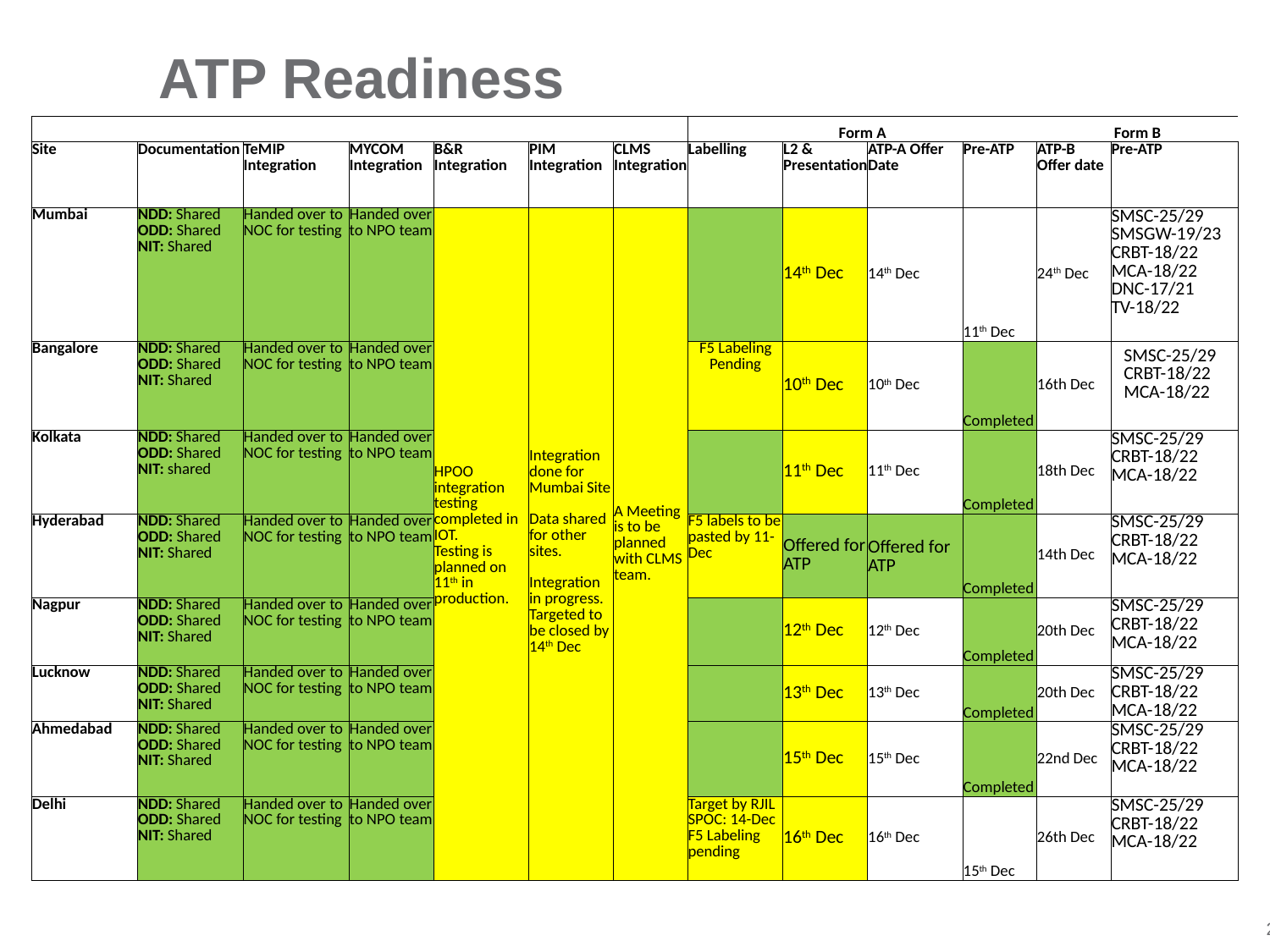

# ATP Readiness
|  |  |  |  |  |  |  | Form A |  |  |  | Form B |  |
| --- | --- | --- | --- | --- | --- | --- | --- | --- | --- | --- | --- | --- |
| Site | Documentation | TeMIP Integration | MYCOM Integration | B&R Integration | PIM Integration | CLMS Integration | Labelling | L2 & Presentation | ATP-A Offer Date | Pre-ATP | ATP-B Offer date | Pre-ATP |
| Mumbai | NDD: Shared ODD: Shared NIT: Shared | Handed over to NOC for testing | Handed over to NPO team | HPOO integration testing completed in IOT. Testing is planned on 11th in production. | Integration done for Mumbai Site Data shared for other sites. Integration in progress. Targeted to be closed by 14th Dec | A Meeting is to be planned with CLMS team. |  | 14th Dec | 14th Dec | 11th Dec | 24th Dec | SMSC-25/29 SMSGW-19/23 CRBT-18/22 MCA-18/22 DNC-17/21 TV-18/22 |
| Bangalore | NDD: Shared ODD: Shared NIT: Shared | Handed over to NOC for testing | Handed over to NPO team |  |  |  | F5 Labeling Pending | 10th Dec | 10th Dec | Completed | 16th Dec | SMSC-25/29 CRBT-18/22 MCA-18/22 |
| Kolkata | NDD: Shared ODD: Shared NIT: shared | Handed over to NOC for testing | Handed over to NPO team |  |  |  |  | 11th Dec | 11th Dec | Completed | 18th Dec | SMSC-25/29 CRBT-18/22 MCA-18/22 |
| Hyderabad | NDD: Shared ODD: Shared NIT: Shared | Handed over to NOC for testing | Handed over to NPO team |  |  |  | F5 labels to be pasted by 11-Dec | Offered for ATP | Offered for ATP | Completed | 14th Dec | SMSC-25/29 CRBT-18/22 MCA-18/22 |
| Nagpur | NDD: Shared ODD: Shared NIT: Shared | Handed over to NOC for testing | Handed over to NPO team |  |  |  |  | 12th Dec | 12th Dec | Completed | 20th Dec | SMSC-25/29 CRBT-18/22 MCA-18/22 |
| Lucknow | NDD: Shared ODD: Shared NIT: Shared | Handed over to NOC for testing | Handed over to NPO team |  |  |  |  | 13th Dec | 13th Dec | Completed | 20th Dec | SMSC-25/29 CRBT-18/22 MCA-18/22 |
| Ahmedabad | NDD: Shared ODD: Shared NIT: Shared | Handed over to NOC for testing | Handed over to NPO team |  |  |  |  | 15th Dec | 15th Dec | Completed | 22nd Dec | SMSC-25/29 CRBT-18/22 MCA-18/22 |
| Delhi | NDD: Shared ODD: Shared NIT: Shared | Handed over to NOC for testing | Handed over to NPO team |  |  |  | Target by RJIL SPOC: 14-Dec F5 Labeling pending | 16th Dec | 16th Dec | 15th Dec | 26th Dec | SMSC-25/29 CRBT-18/22 MCA-18/22 |